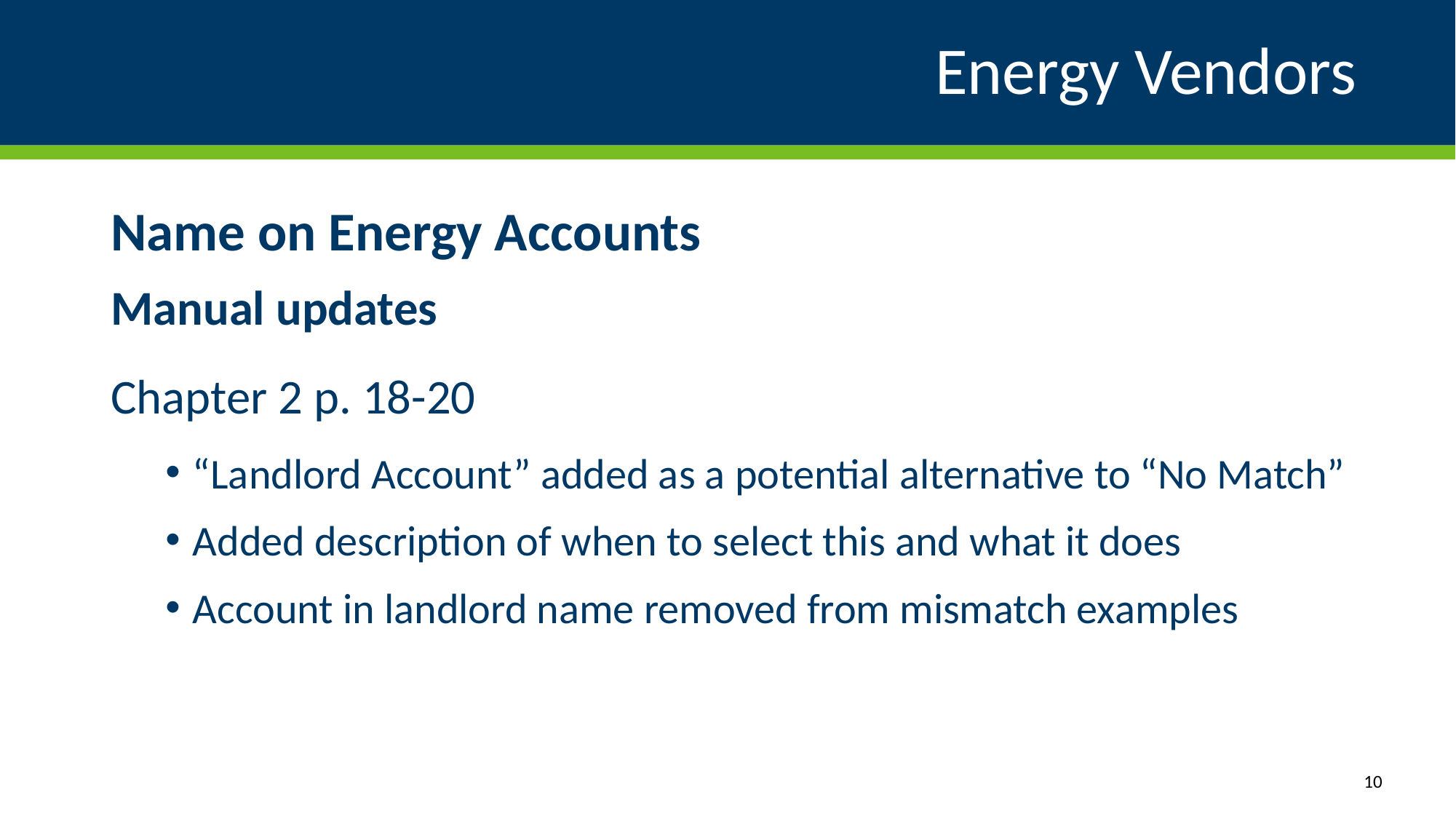

# Energy Vendors
Name on Energy Accounts
Manual updates
Chapter 2 p. 18-20
“Landlord Account” added as a potential alternative to “No Match”
Added description of when to select this and what it does
Account in landlord name removed from mismatch examples

10